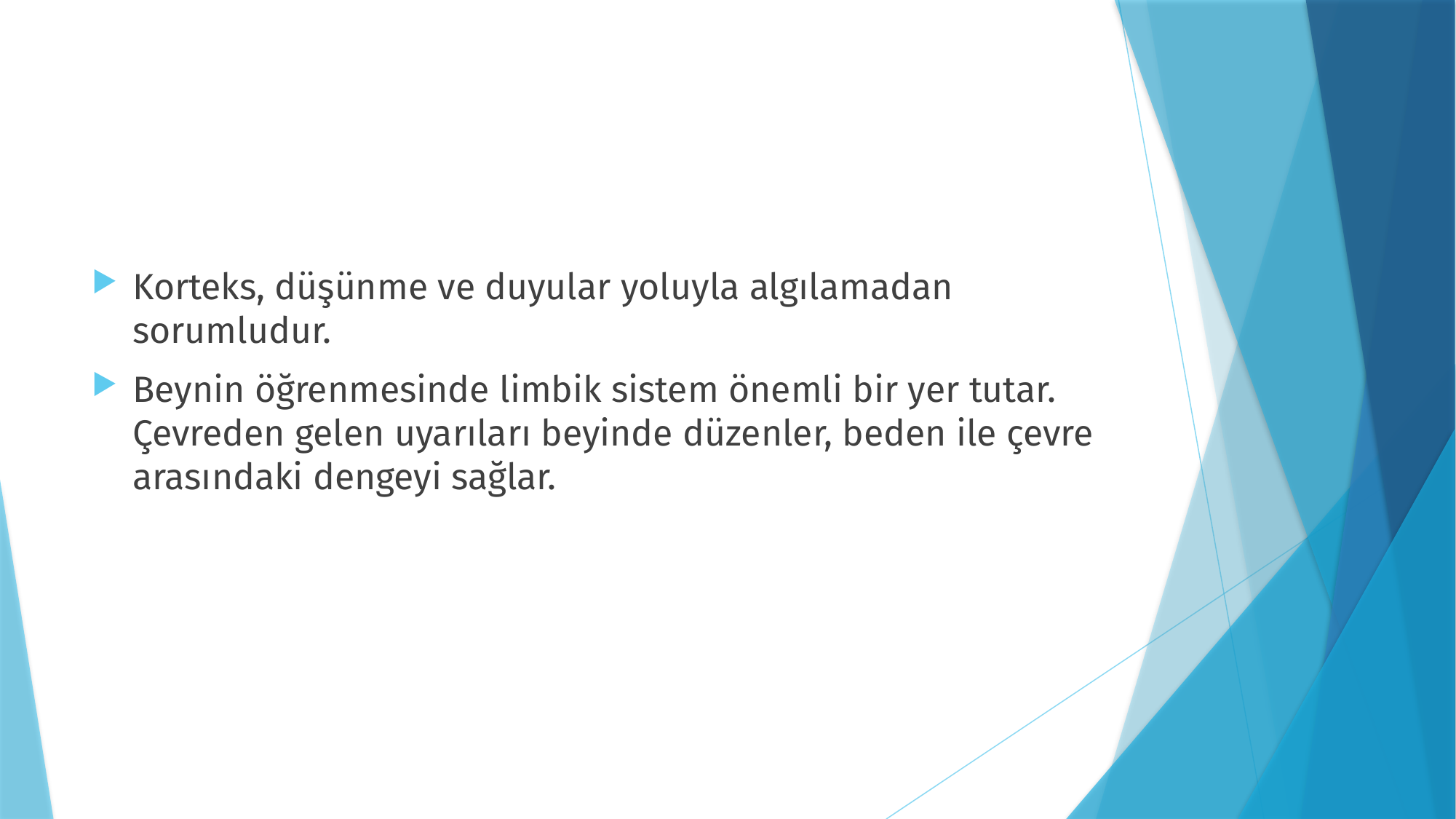

#
Korteks, düşünme ve duyular yoluyla algılamadan sorumludur.
Beynin öğrenmesinde limbik sistem önemli bir yer tutar. Çevreden gelen uyarıları beyinde düzenler, beden ile çevre arasındaki dengeyi sağlar.